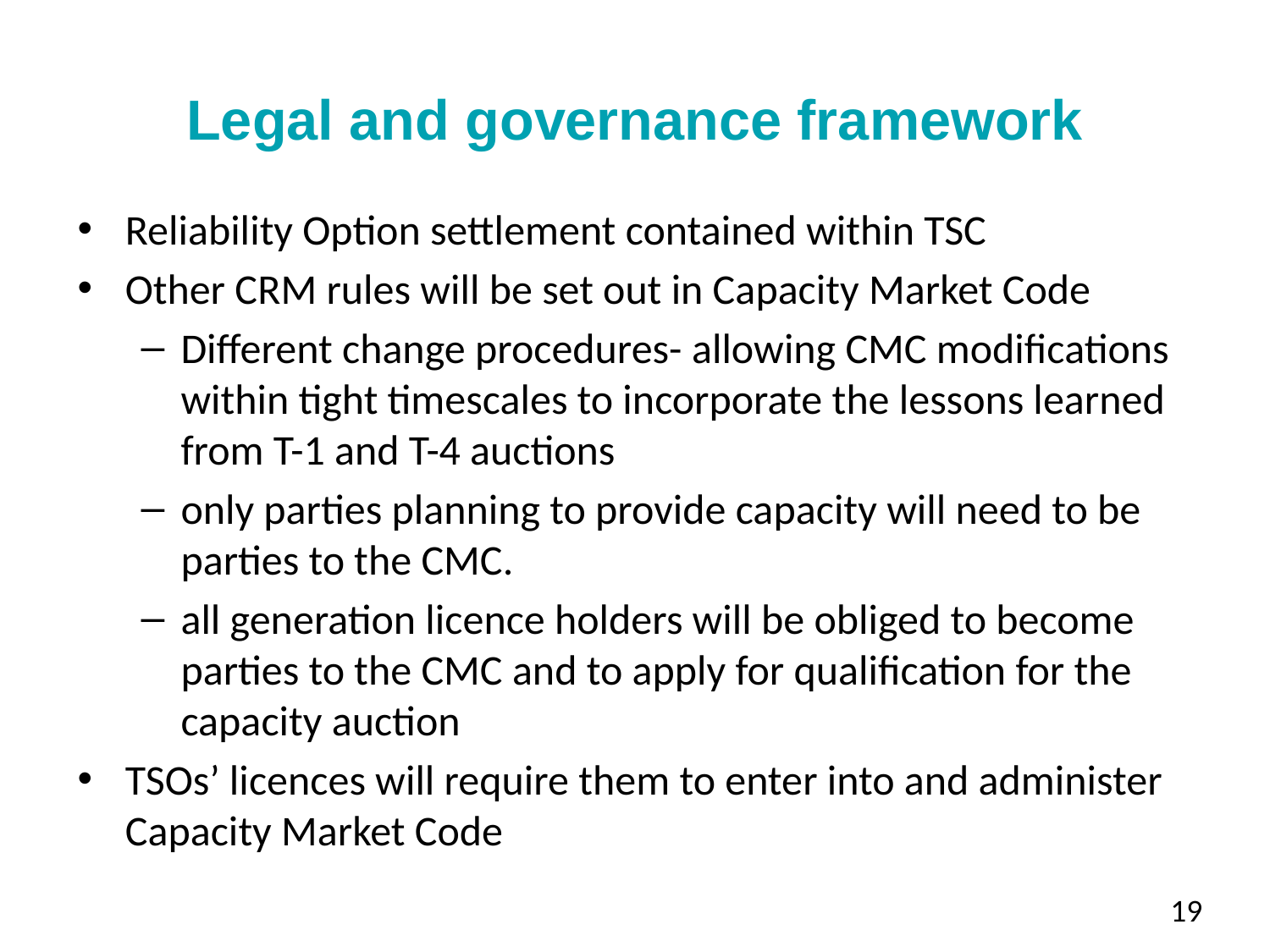

# Legal and governance framework
Reliability Option settlement contained within TSC
Other CRM rules will be set out in Capacity Market Code
Different change procedures- allowing CMC modifications within tight timescales to incorporate the lessons learned from T-1 and T-4 auctions
only parties planning to provide capacity will need to be parties to the CMC.
all generation licence holders will be obliged to become parties to the CMC and to apply for qualification for the capacity auction
TSOs’ licences will require them to enter into and administer Capacity Market Code